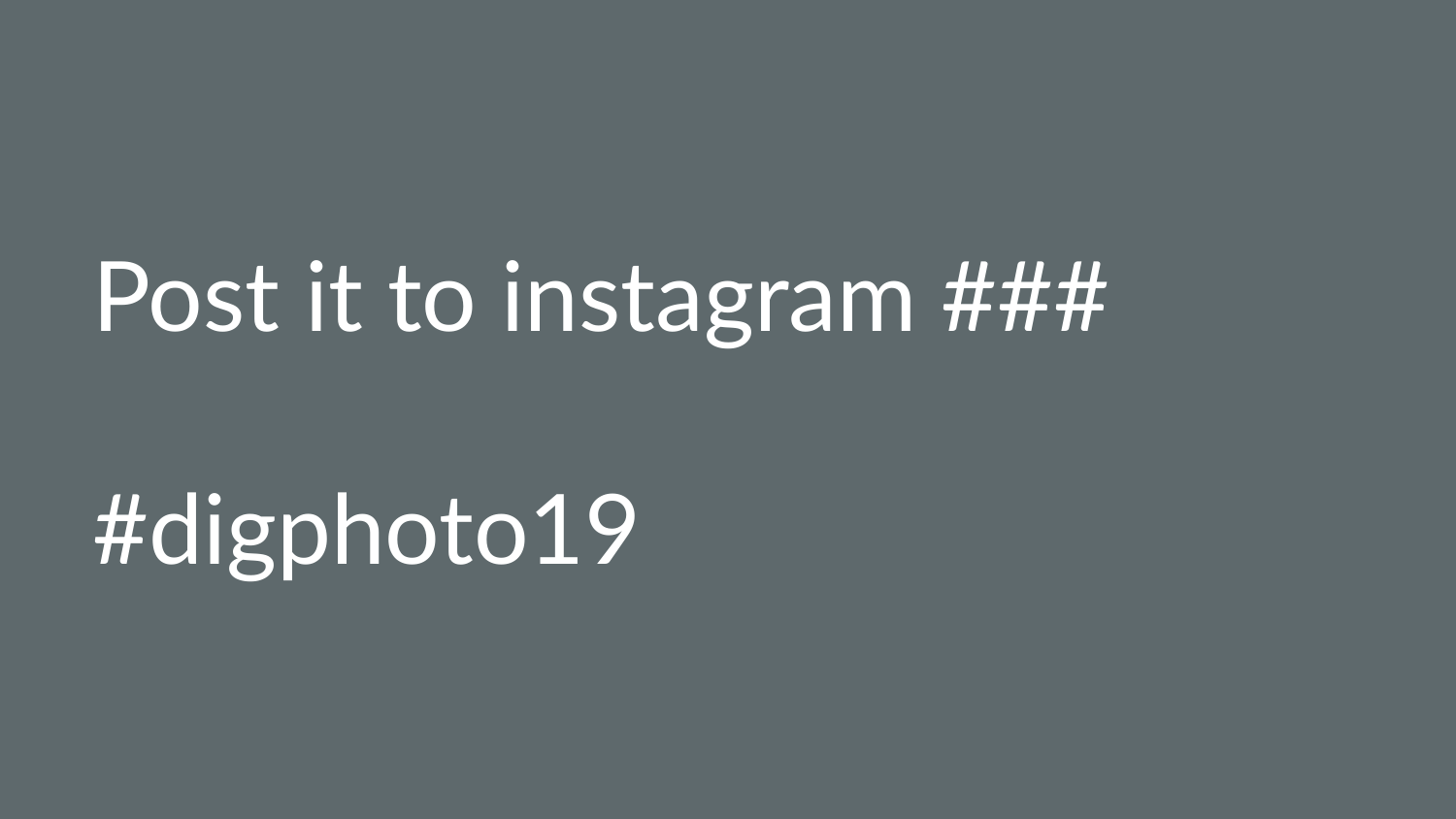

# Post it to instagram ###

#digphoto19